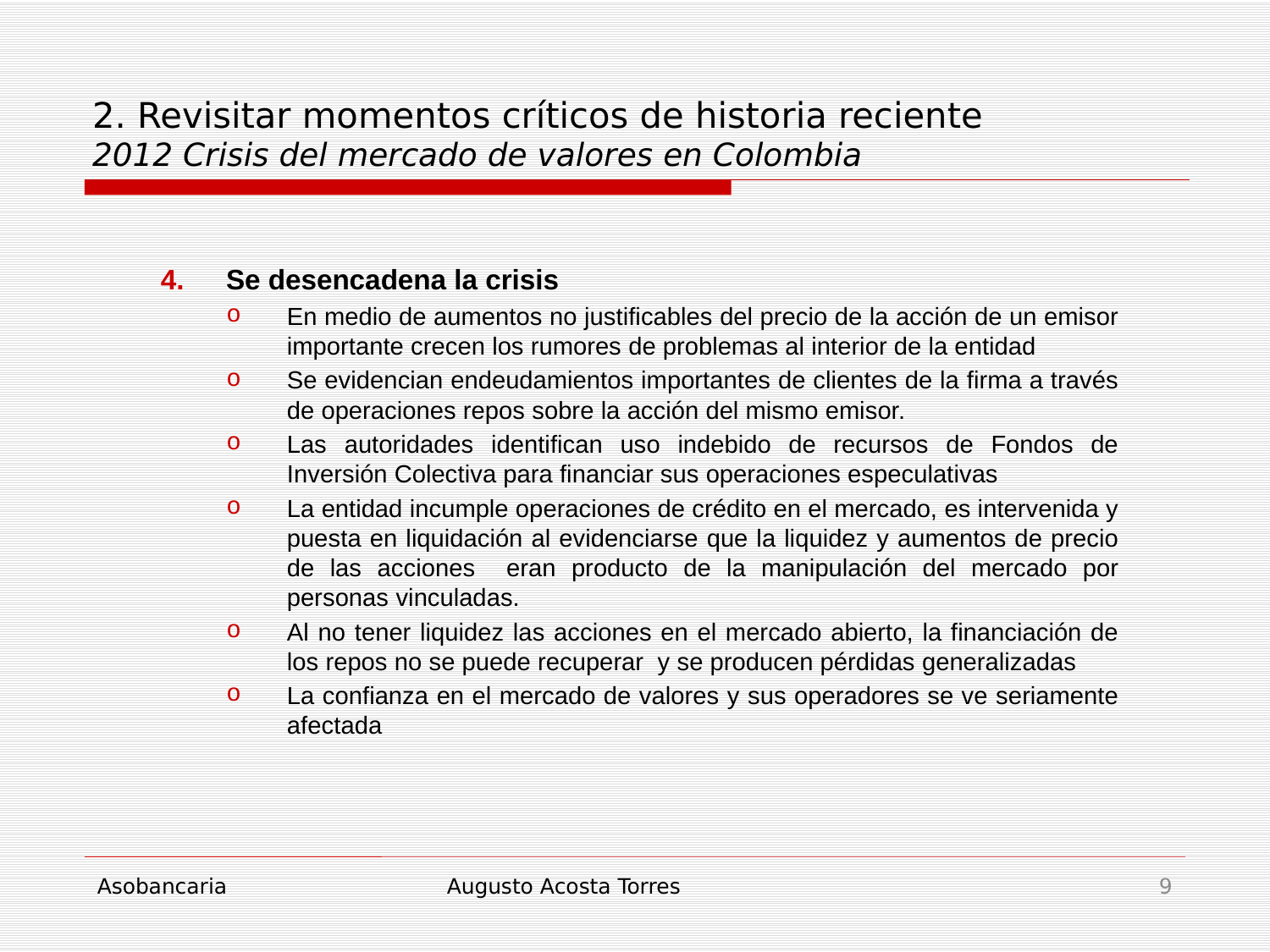

# 2. Revisitar momentos críticos de historia reciente 2012 Crisis del mercado de valores en Colombia

Se desencadena la crisis
En medio de aumentos no justificables del precio de la acción de un emisor importante crecen los rumores de problemas al interior de la entidad
Se evidencian endeudamientos importantes de clientes de la firma a través de operaciones repos sobre la acción del mismo emisor.
Las autoridades identifican uso indebido de recursos de Fondos de Inversión Colectiva para financiar sus operaciones especulativas
La entidad incumple operaciones de crédito en el mercado, es intervenida y puesta en liquidación al evidenciarse que la liquidez y aumentos de precio de las acciones  eran producto de la manipulación del mercado por personas vinculadas.
Al no tener liquidez las acciones en el mercado abierto, la financiación de los repos no se puede recuperar  y se producen pérdidas generalizadas
La confianza en el mercado de valores y sus operadores se ve seriamente afectada
Asobancaria
Augusto Acosta Torres
9